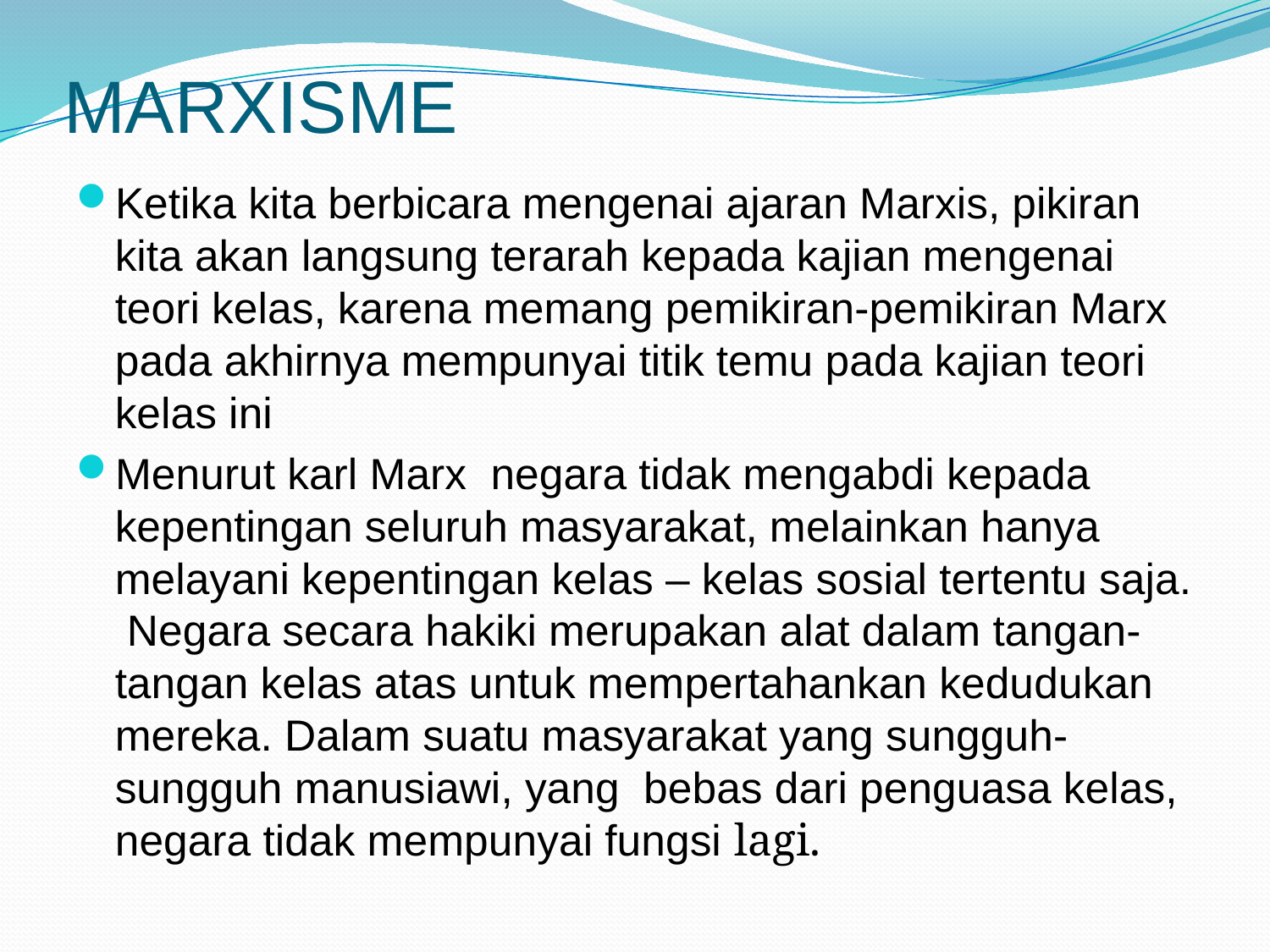

# MARXISME
Ketika kita berbicara mengenai ajaran Marxis, pikiran kita akan langsung terarah kepada kajian mengenai teori kelas, karena memang pemikiran-pemikiran Marx pada akhirnya mempunyai titik temu pada kajian teori kelas ini
Menurut karl Marx  negara tidak mengabdi kepada kepentingan seluruh masyarakat, melainkan hanya melayani kepentingan kelas – kelas sosial tertentu saja.  Negara secara hakiki merupakan alat dalam tangan-tangan kelas atas untuk mempertahankan kedudukan mereka. Dalam suatu masyarakat yang sungguh-sungguh manusiawi, yang  bebas dari penguasa kelas, negara tidak mempunyai fungsi lagi.